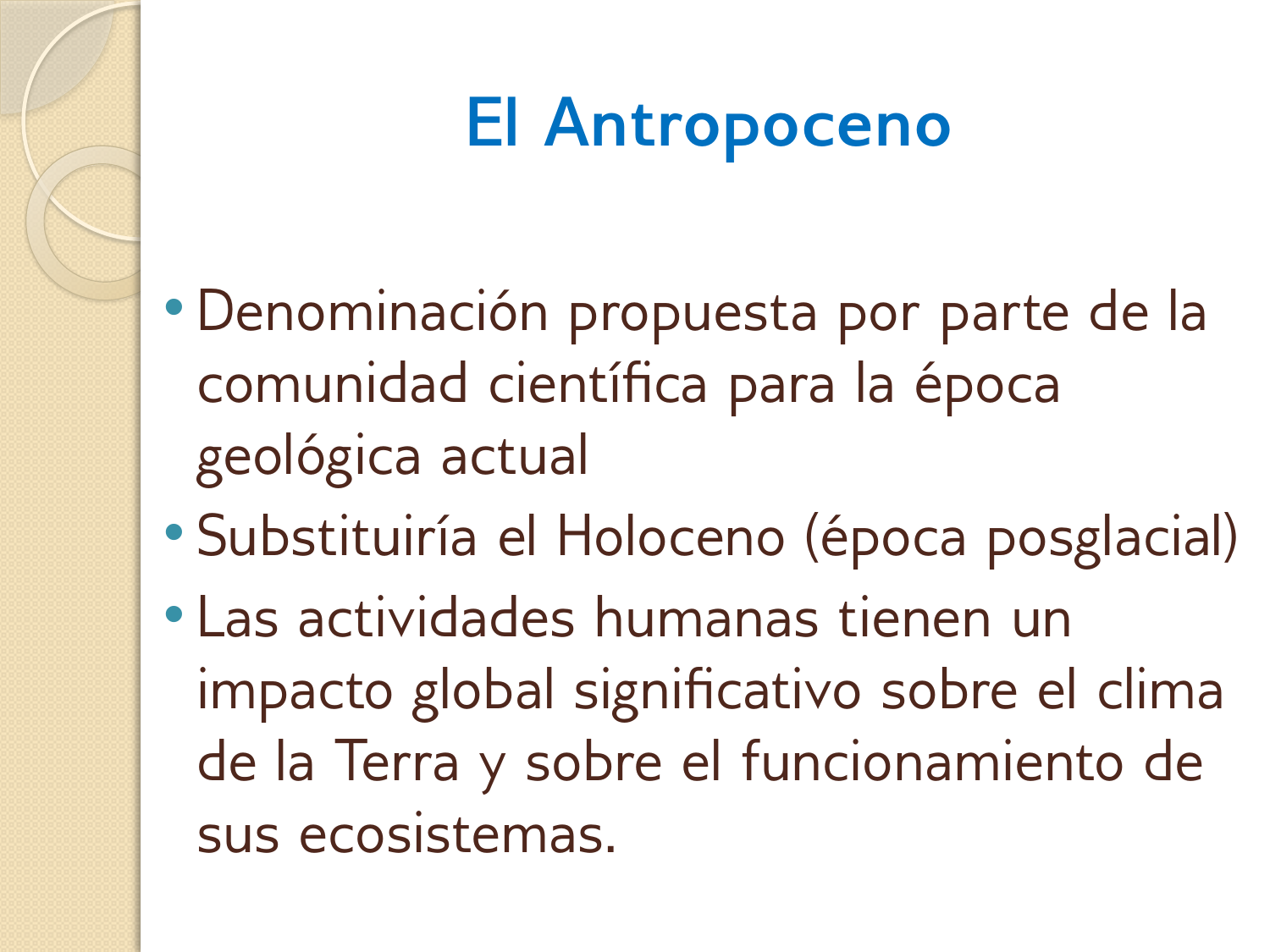

# El Antropoceno
Denominación propuesta por parte de la comunidad científica para la época geológica actual
Substituiría el Holoceno (época posglacial)
Las actividades humanas tienen un impacto global significativo sobre el clima de la Terra y sobre el funcionamiento de sus ecosistemas.